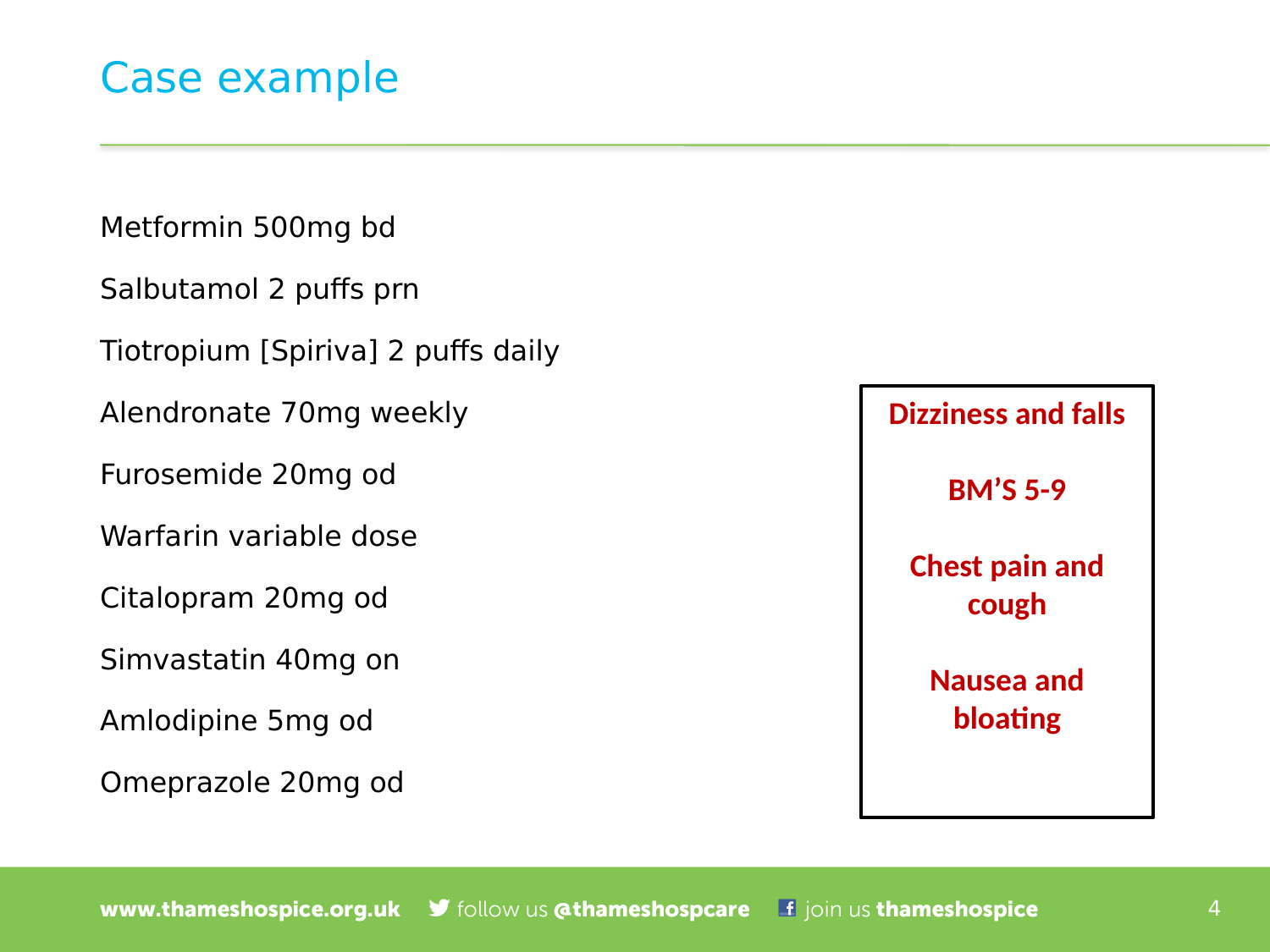

# Case example
Metformin 500mg bd
Salbutamol 2 puffs prn
Tiotropium [Spiriva] 2 puffs daily
Alendronate 70mg weekly
Furosemide 20mg od
Warfarin variable dose
Citalopram 20mg od
Simvastatin 40mg on
Amlodipine 5mg od
Omeprazole 20mg od
Dizziness and falls

BM’S 5-9

Chest pain and cough

Nausea and bloating

4